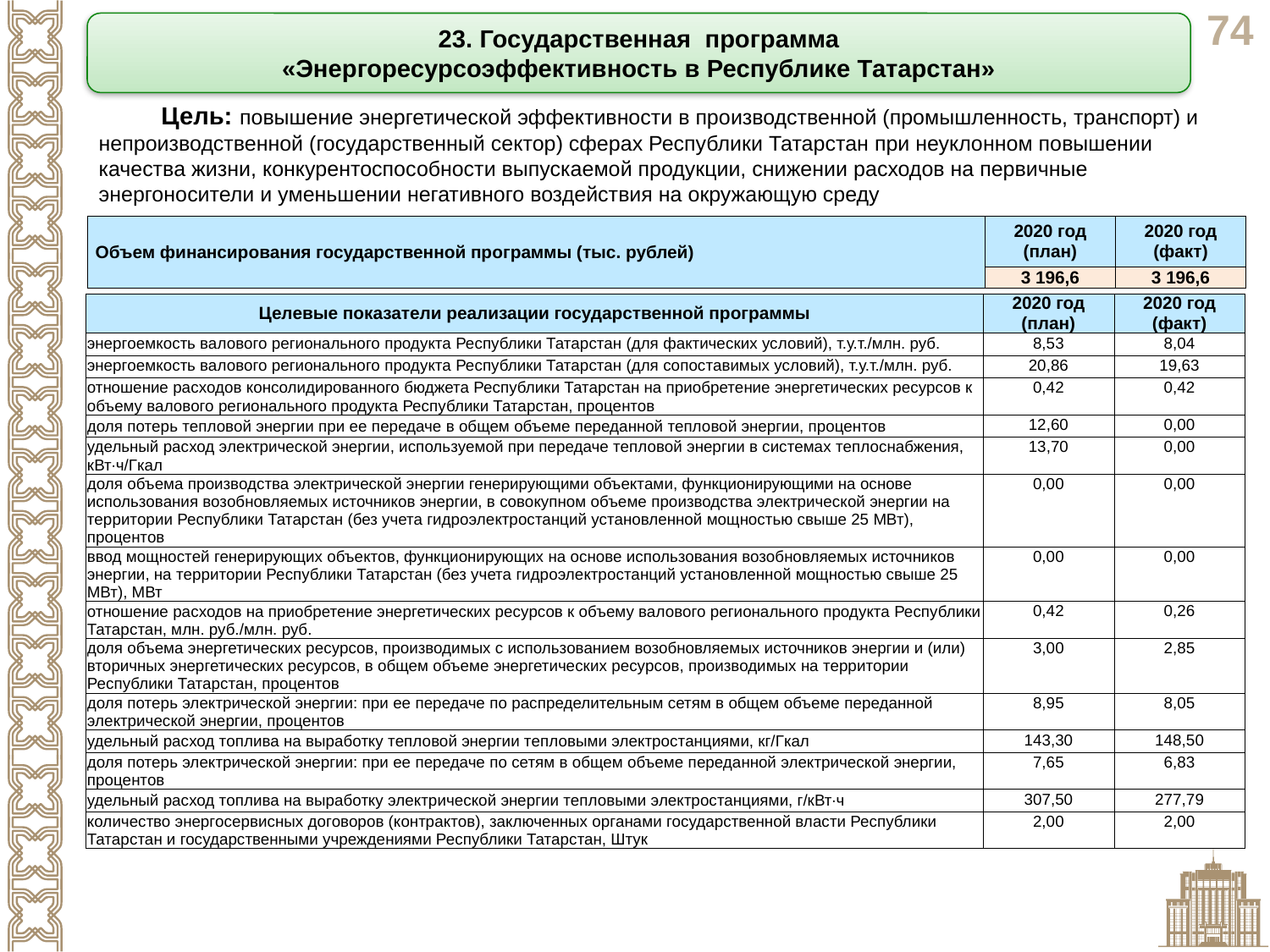

23. Государственная  программа
«Энергоресурсоэффективность в Республике Татарстан»
Цель: повышение энергетической эффективности в производственной (промышленность, транспорт) и непроизводственной (государственный сектор) сферах Республики Татарстан при неуклонном повышении качества жизни, конкурентоспособности выпускаемой продукции, снижении расходов на первичные энергоносители и уменьшении негативного воздействия на окружающую среду
| Объем финансирования государственной программы (тыс. рублей) | 2020 год (план) | 2020 год (факт) |
| --- | --- | --- |
|  | 3 196,6 | 3 196,6 |
| Целевые показатели реализации государственной программы | 2020 год (план) | 2020 год (факт) |
| --- | --- | --- |
| энергоемкость валового регионального продукта Республики Татарстан (для фактических условий), т.у.т./млн. руб. | 8,53 | 8,04 |
| энергоемкость валового регионального продукта Республики Татарстан (для сопоставимых условий), т.у.т./млн. руб. | 20,86 | 19,63 |
| отношение расходов консолидированного бюджета Республики Татарстан на приобретение энергетических ресурсов к объему валового регионального продукта Республики Татарстан, процентов | 0,42 | 0,42 |
| доля потерь тепловой энергии при ее передаче в общем объеме переданной тепловой энергии, процентов | 12,60 | 0,00 |
| удельный расход электрической энергии, используемой при передаче тепловой энергии в системах теплоснабжения, кВт∙ч/Гкал | 13,70 | 0,00 |
| доля объема производства электрической энергии генерирующими объектами, функционирующими на основе использования возобновляемых источников энергии, в совокупном объеме производства электрической энергии на территории Республики Татарстан (без учета гидроэлектростанций установленной мощностью свыше 25 МВт), процентов | 0,00 | 0,00 |
| ввод мощностей генерирующих объектов, функционирующих на основе использования возобновляемых источников энергии, на территории Республики Татарстан (без учета гидроэлектростанций установленной мощностью свыше 25 МВт), МВт | 0,00 | 0,00 |
| отношение расходов на приобретение энергетических ресурсов к объему валового регионального продукта Республики Татарстан, млн. руб./млн. руб. | 0,42 | 0,26 |
| доля объема энергетических ресурсов, производимых с использованием возобновляемых источников энергии и (или) вторичных энергетических ресурсов, в общем объеме энергетических ресурсов, производимых на территории Республики Татарстан, процентов | 3,00 | 2,85 |
| доля потерь электрической энергии: при ее передаче по распределительным сетям в общем объеме переданной электрической энергии, процентов | 8,95 | 8,05 |
| удельный расход топлива на выработку тепловой энергии тепловыми электростанциями, кг/Гкал | 143,30 | 148,50 |
| доля потерь электрической энергии: при ее передаче по сетям в общем объеме переданной электрической энергии, процентов | 7,65 | 6,83 |
| удельный расход топлива на выработку электрической энергии тепловыми электростанциями, г/кВт∙ч | 307,50 | 277,79 |
| количество энергосервисных договоров (контрактов), заключенных органами государственной власти Республики Татарстан и государственными учреждениями Республики Татарстан, Штук | 2,00 | 2,00 |